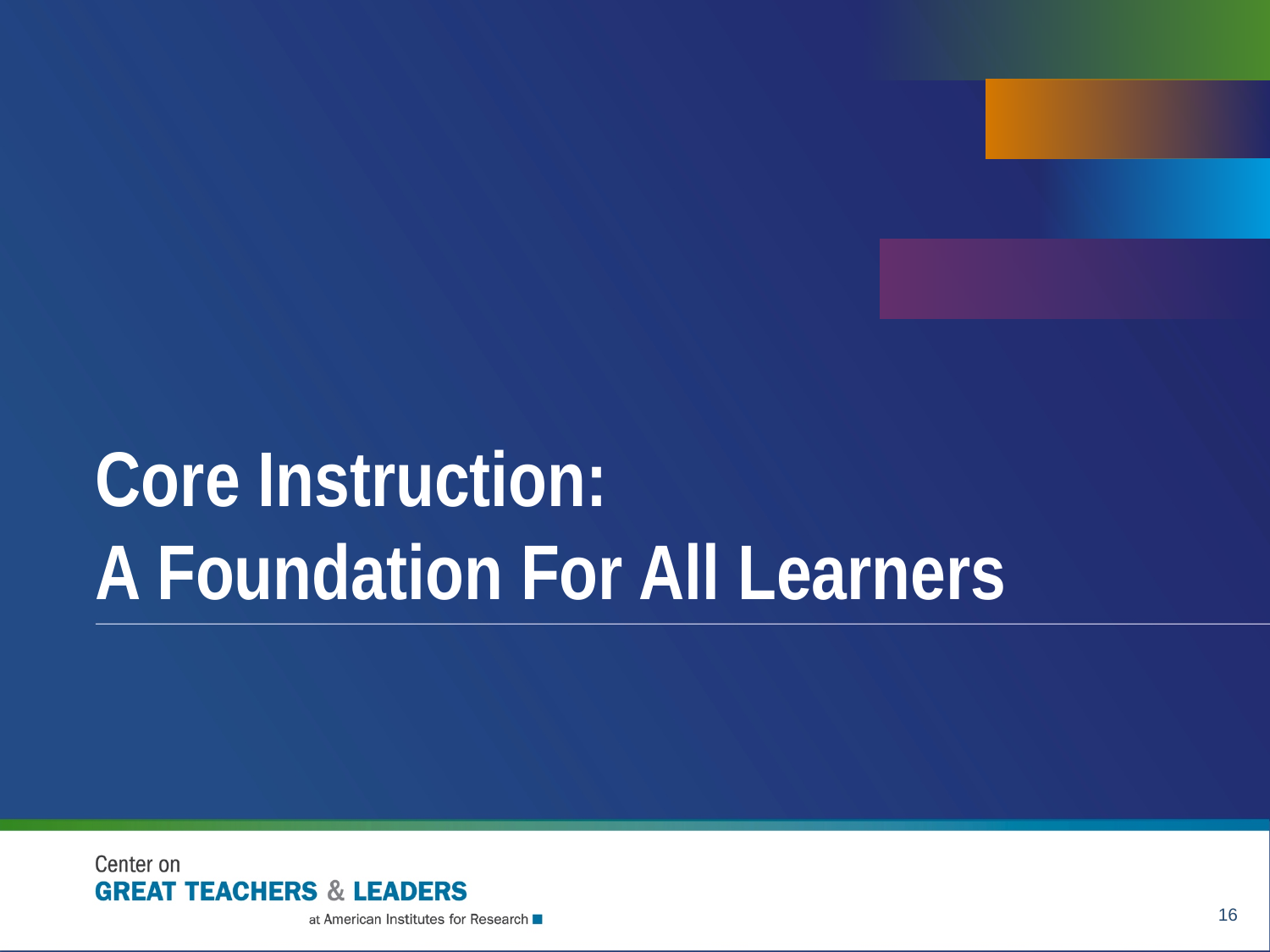

# Core Instruction: A Foundation For All Learners
16